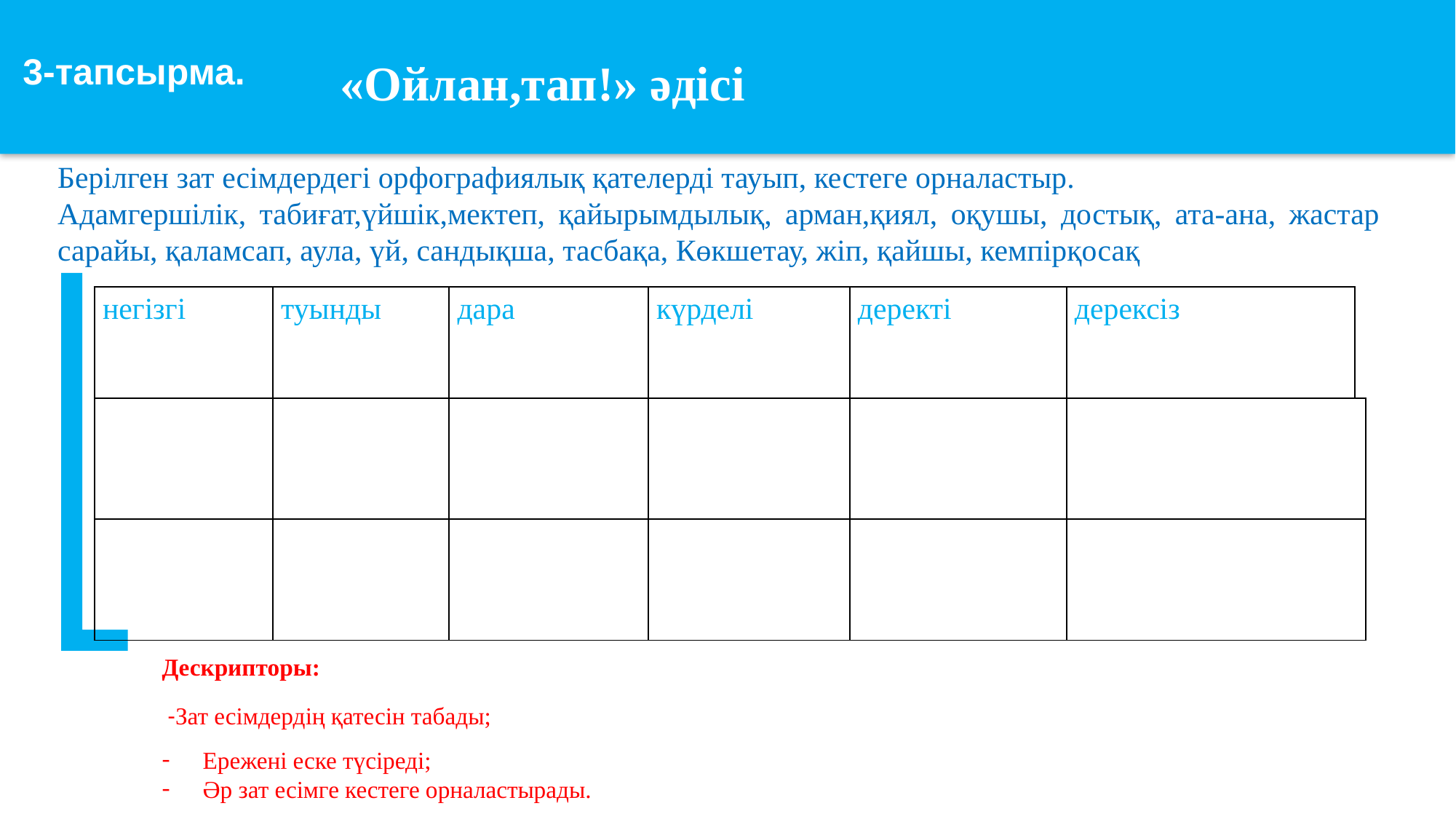

«Ойлан,тап!» әдісі

3-тапсырма.

Берілген зат есімдердегі орфографиялық қателерді тауып, кестеге орналастыр.
Адамгершілік, табиғат,үйшік,мектеп, қайырымдылық, арман,қиял, оқушы, достық, ата-ана, жастар сарайы, қаламсап, аула, үй, сандықша, тасбақа, Көкшетау, жіп, қайшы, кемпірқосақ
| негізгі | туынды | дара | күрделі | деректі | дерексіз |  |
| --- | --- | --- | --- | --- | --- | --- |
|  |  |  |  |  |  |  |
|  |  |  |  |  |  |  |

Дескрипторы:
 -Зат есімдердің қатесін табады;
Ережені еске түсіреді;
Әр зат есімге кестеге орналастырады.